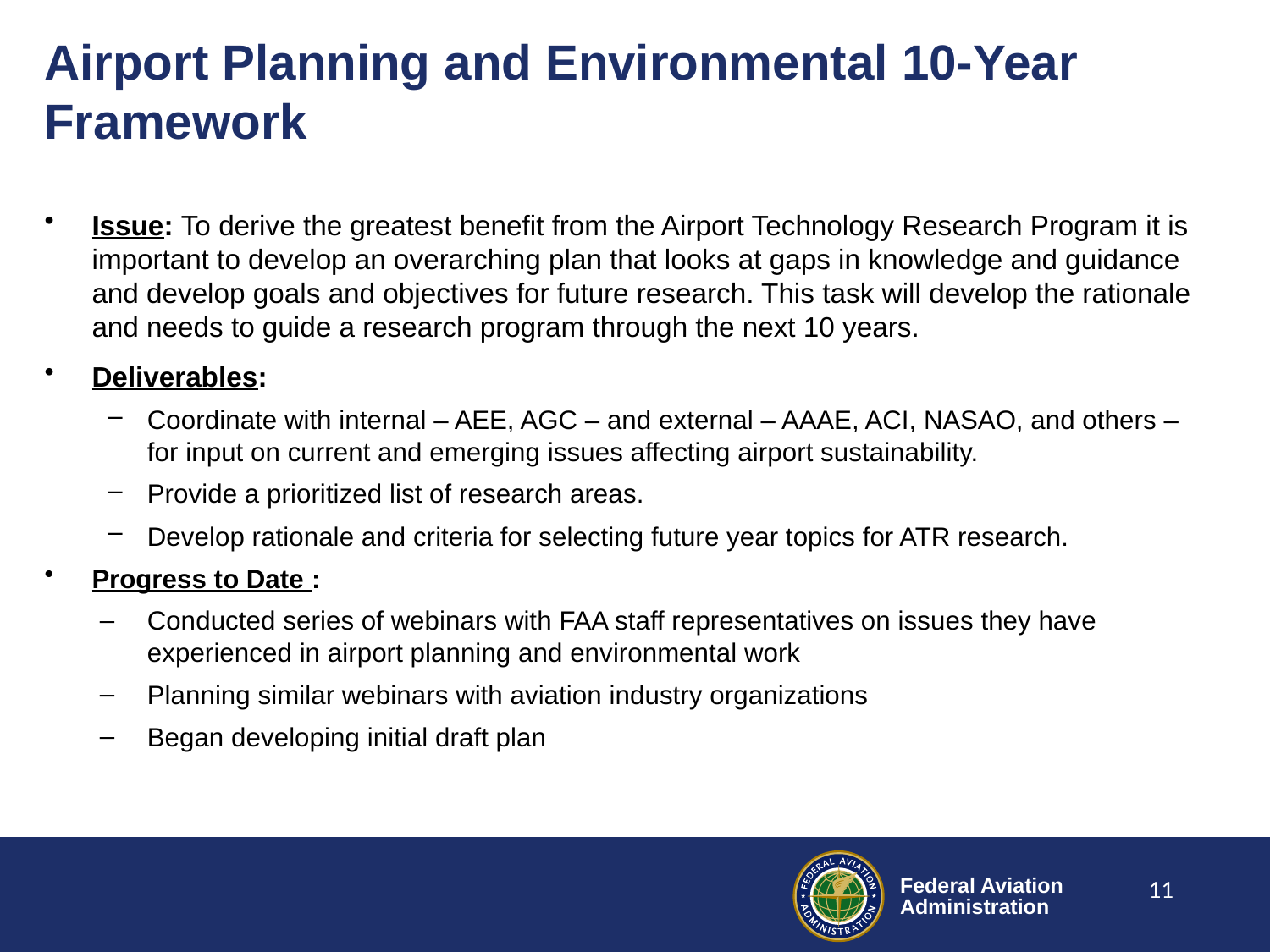

# Airport Planning and Environmental 10-Year Framework
Issue: To derive the greatest benefit from the Airport Technology Research Program it is important to develop an overarching plan that looks at gaps in knowledge and guidance and develop goals and objectives for future research. This task will develop the rationale and needs to guide a research program through the next 10 years.
Deliverables:
Coordinate with internal – AEE, AGC – and external – AAAE, ACI, NASAO, and others – for input on current and emerging issues affecting airport sustainability.
Provide a prioritized list of research areas.
Develop rationale and criteria for selecting future year topics for ATR research.
Progress to Date :
Conducted series of webinars with FAA staff representatives on issues they have experienced in airport planning and environmental work
Planning similar webinars with aviation industry organizations
Began developing initial draft plan

11